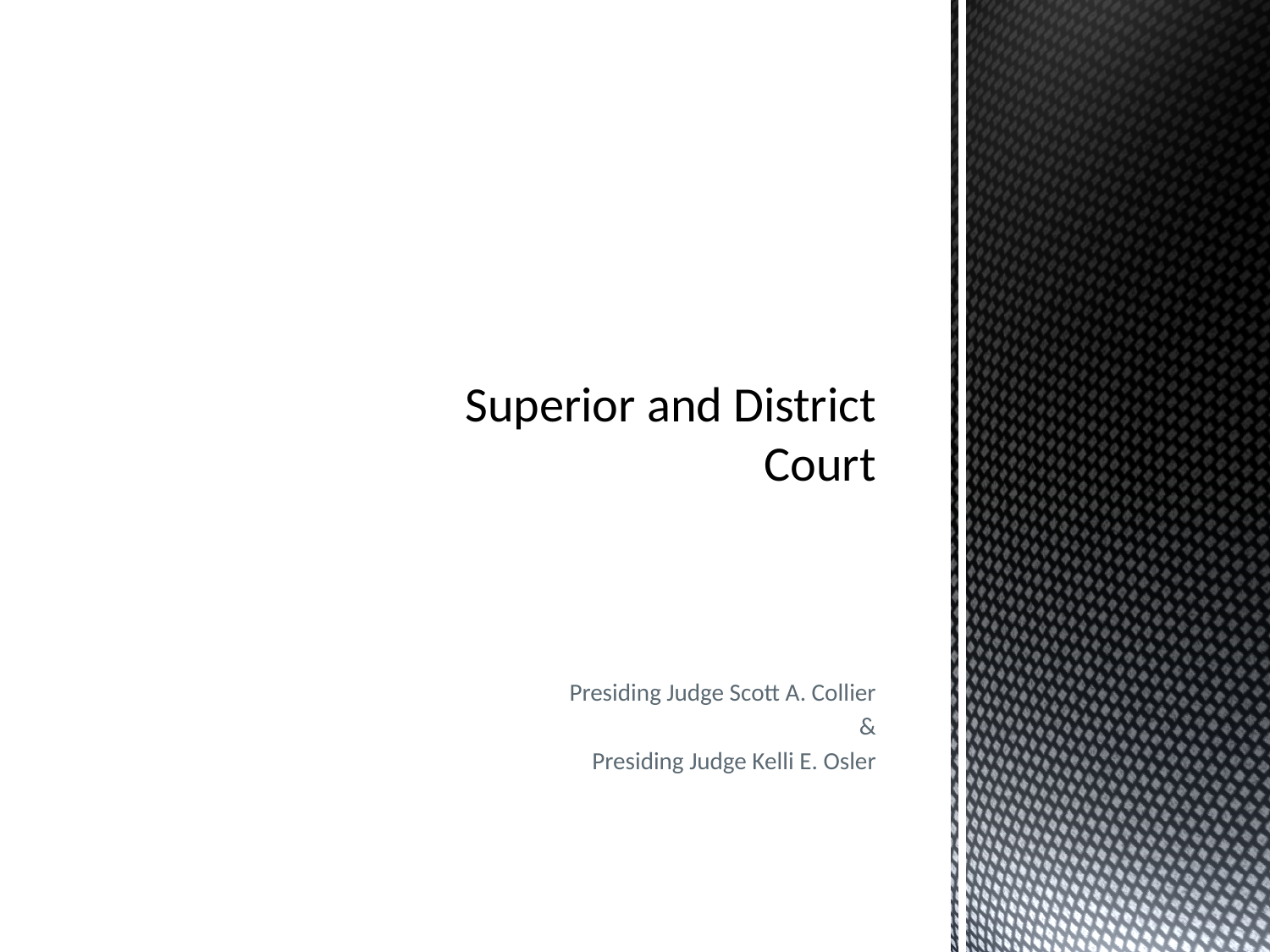

# Superior and District Court

Presiding Judge Scott A. Collier
&
Presiding Judge Kelli E. Osler